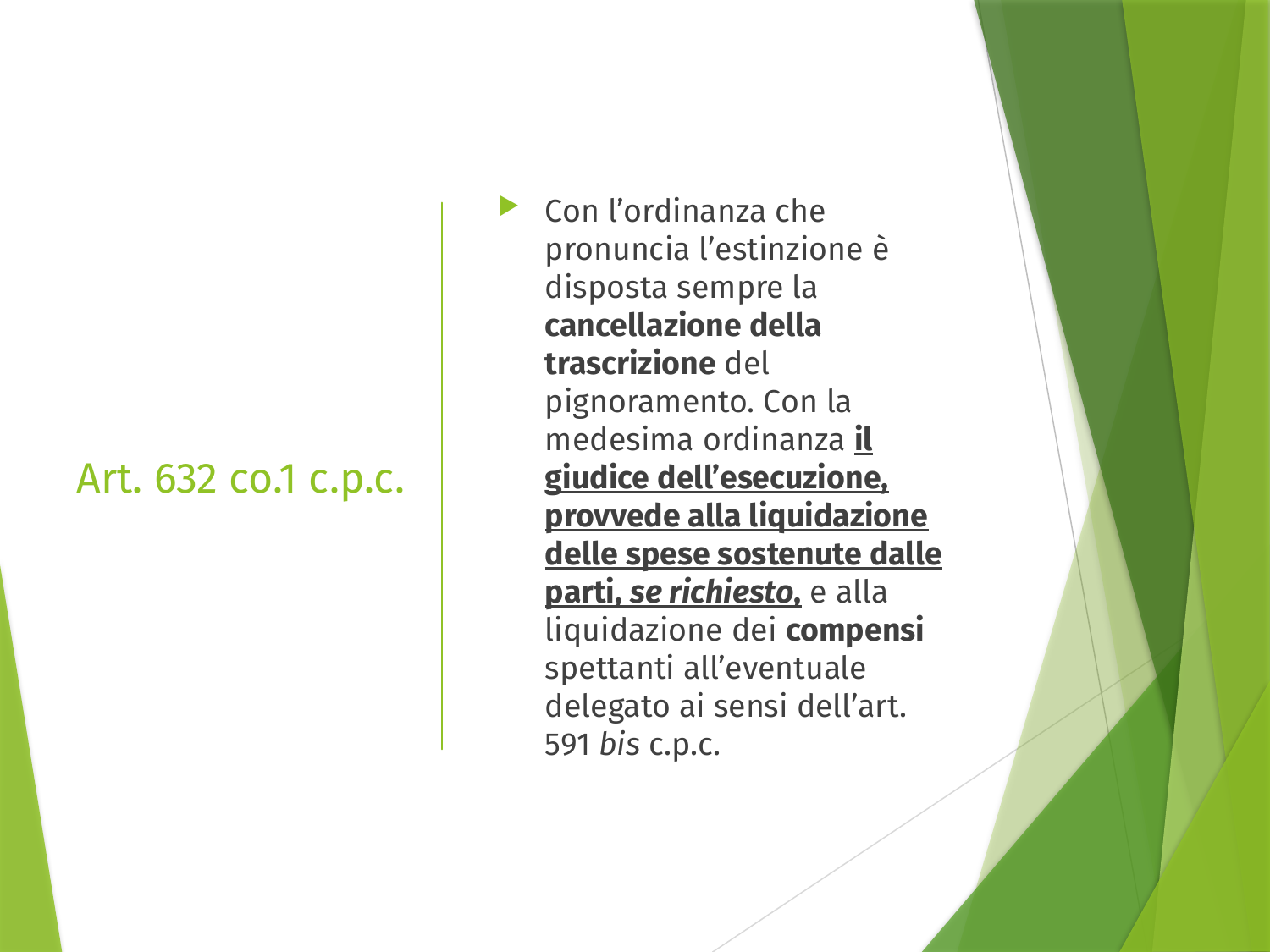

# Art. 632 co.1 c.p.c.
Con l’ordinanza che pronuncia l’estinzione è disposta sempre la cancellazione della trascrizione del pignoramento. Con la medesima ordinanza il giudice dell’esecuzione, provvede alla liquidazione delle spese sostenute dalle parti, se richiesto, e alla liquidazione dei compensi spettanti all’eventuale delegato ai sensi dell’art. 591 bis c.p.c.